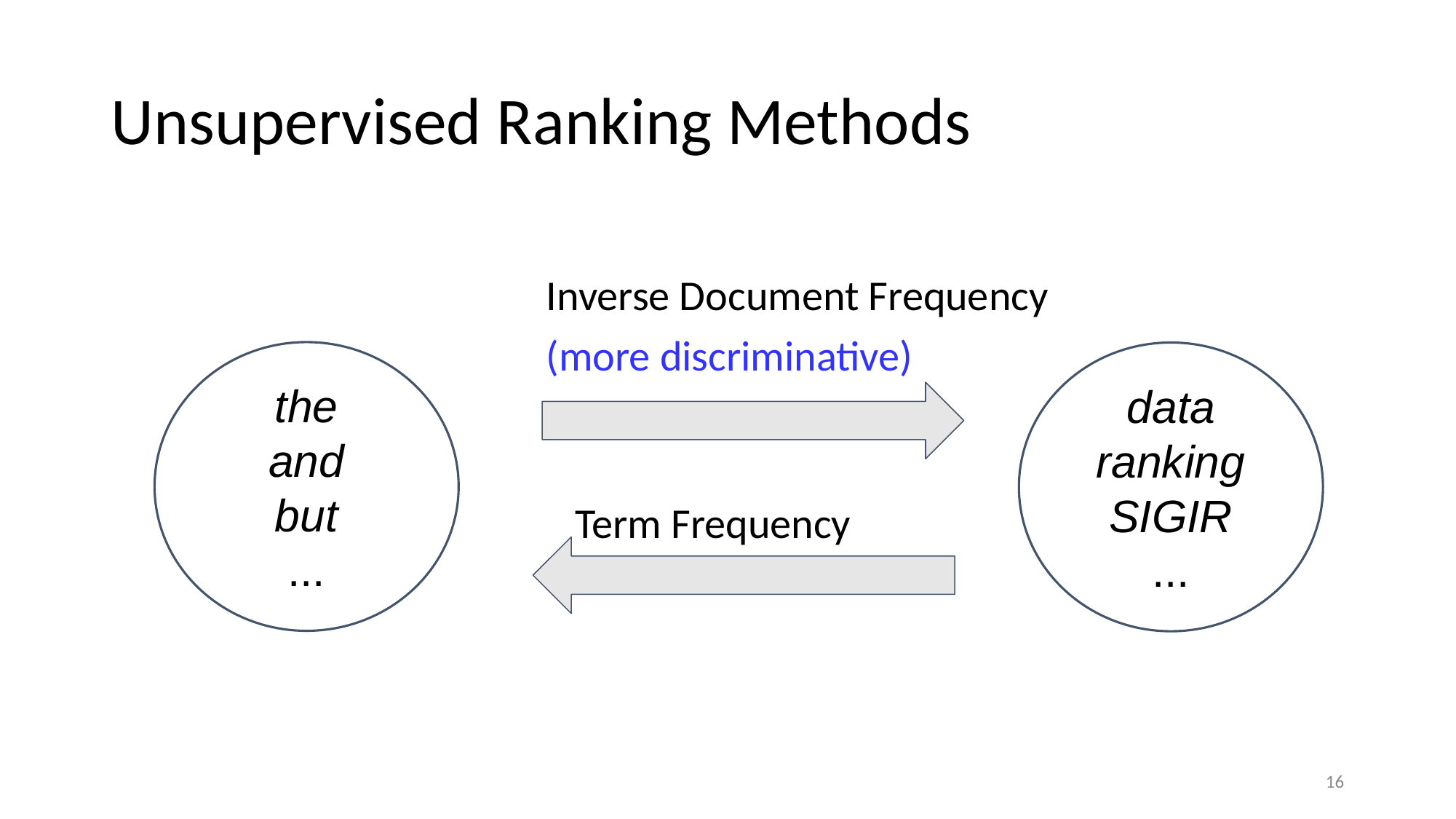

# Unsupervised Ranking Methods
Inverse Document Frequency
(more discriminative)

the
and
but
...
data
ranking
SIGIR
...

Term Frequency

16